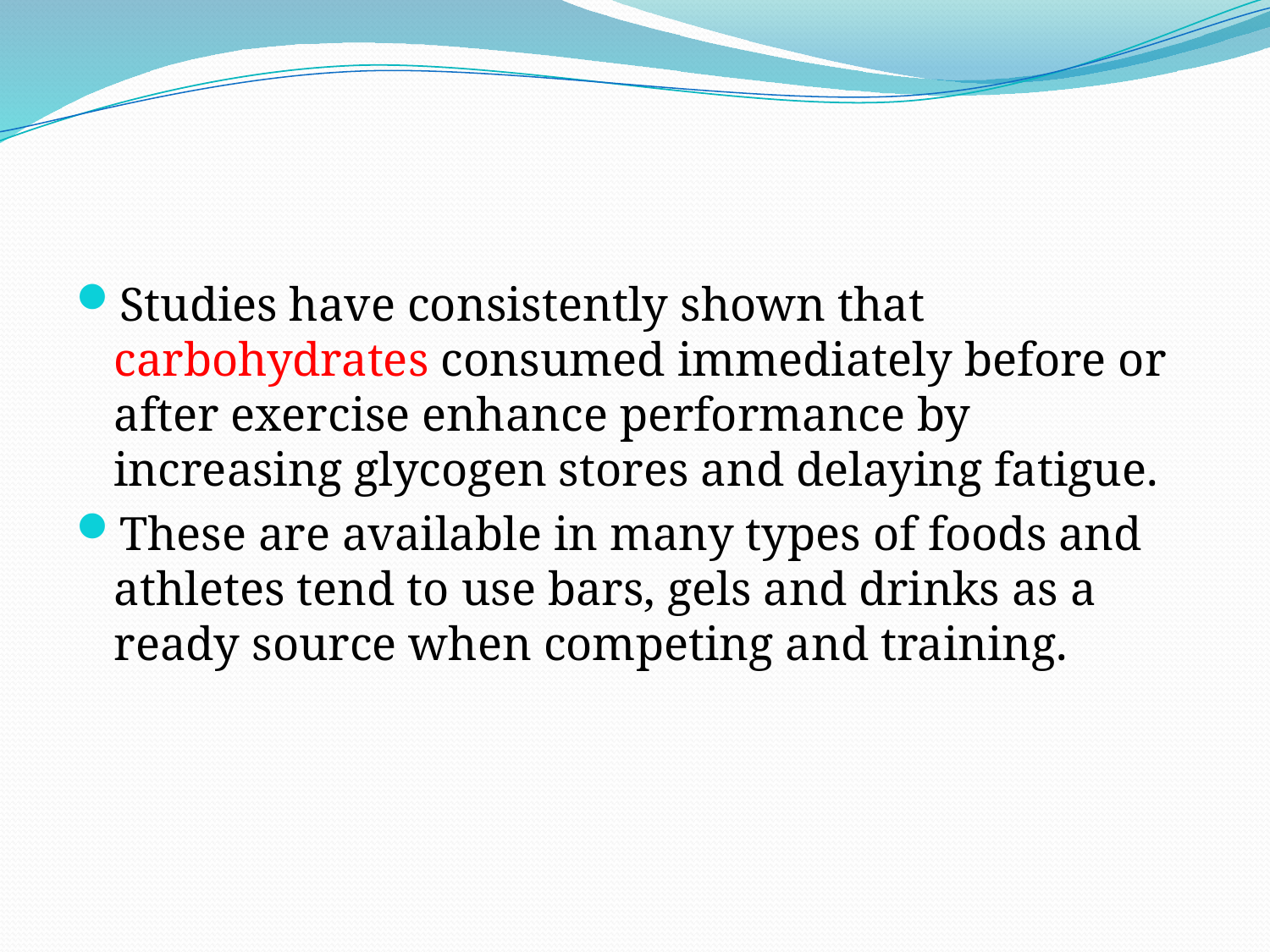

#
Studies have consistently shown that carbohydrates consumed immediately before or after exercise enhance performance by increasing glycogen stores and delaying fatigue.
These are available in many types of foods and athletes tend to use bars, gels and drinks as a ready source when competing and training.